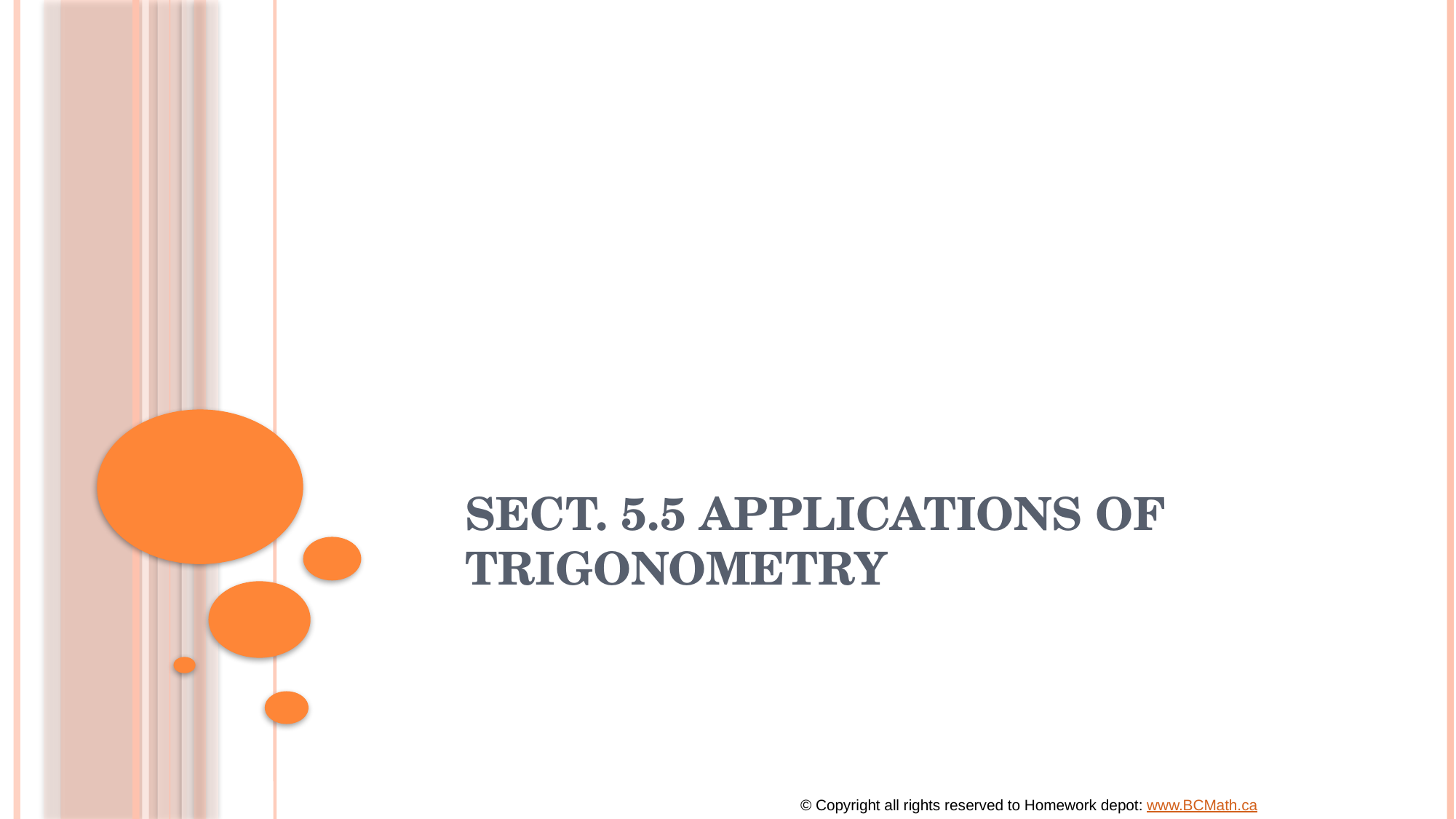

# Sect. 5.5 Applications of Trigonometry

© Copyright all rights reserved to Homework depot: www.BCMath.ca